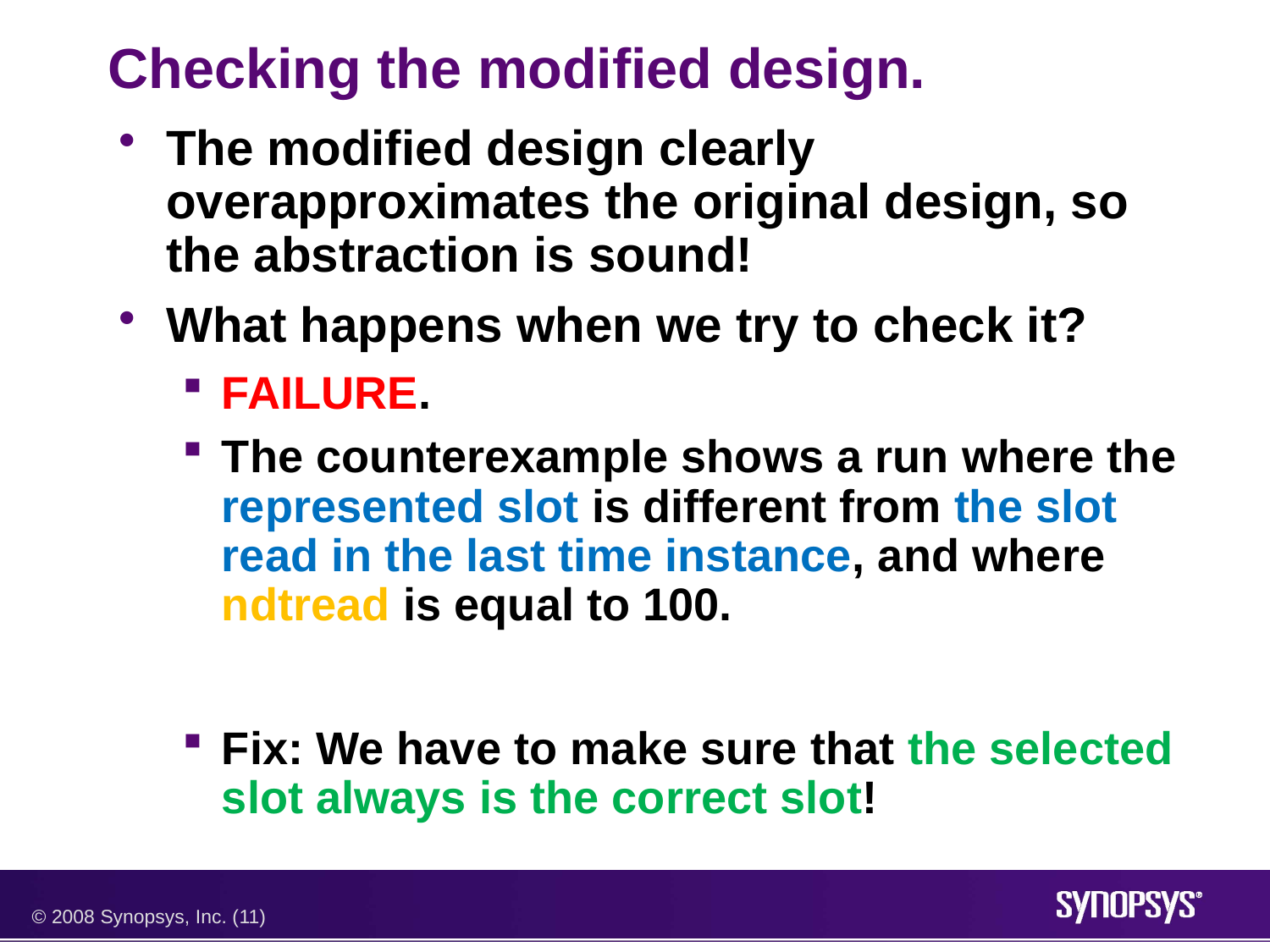

# Checking the modified design.
The modified design clearly overapproximates the original design, so the abstraction is sound!
What happens when we try to check it?
FAILURE.
The counterexample shows a run where the represented slot is different from the slot read in the last time instance, and where ndtread is equal to 100.

Fix: We have to make sure that the selected slot always is the correct slot!